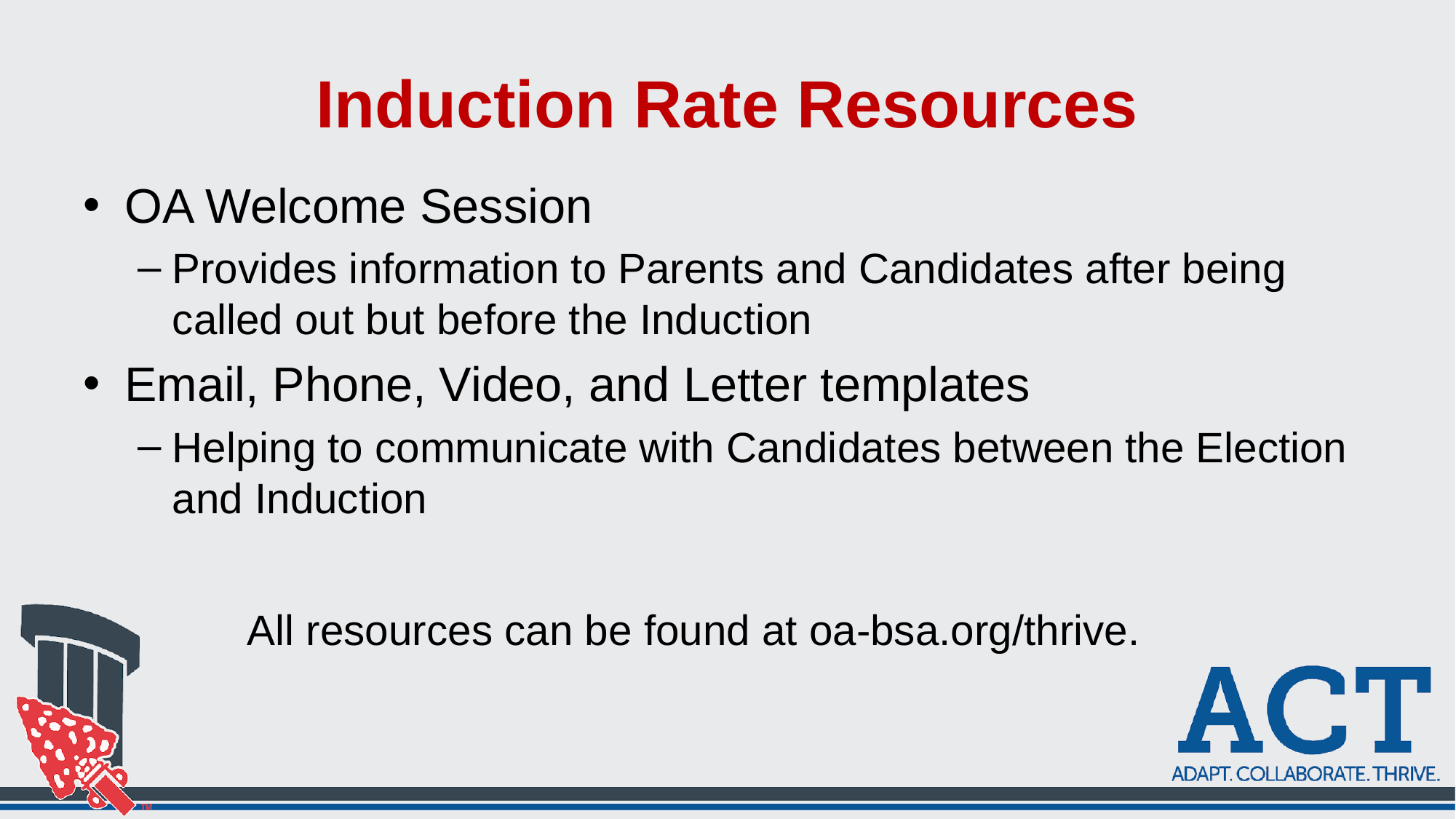

# Induction Rate Resources
OA Welcome Session
Provides information to Parents and Candidates after being called out but before the Induction
Email, Phone, Video, and Letter templates
Helping to communicate with Candidates between the Election and Induction

	All resources can be found at oa-bsa.org/thrive.